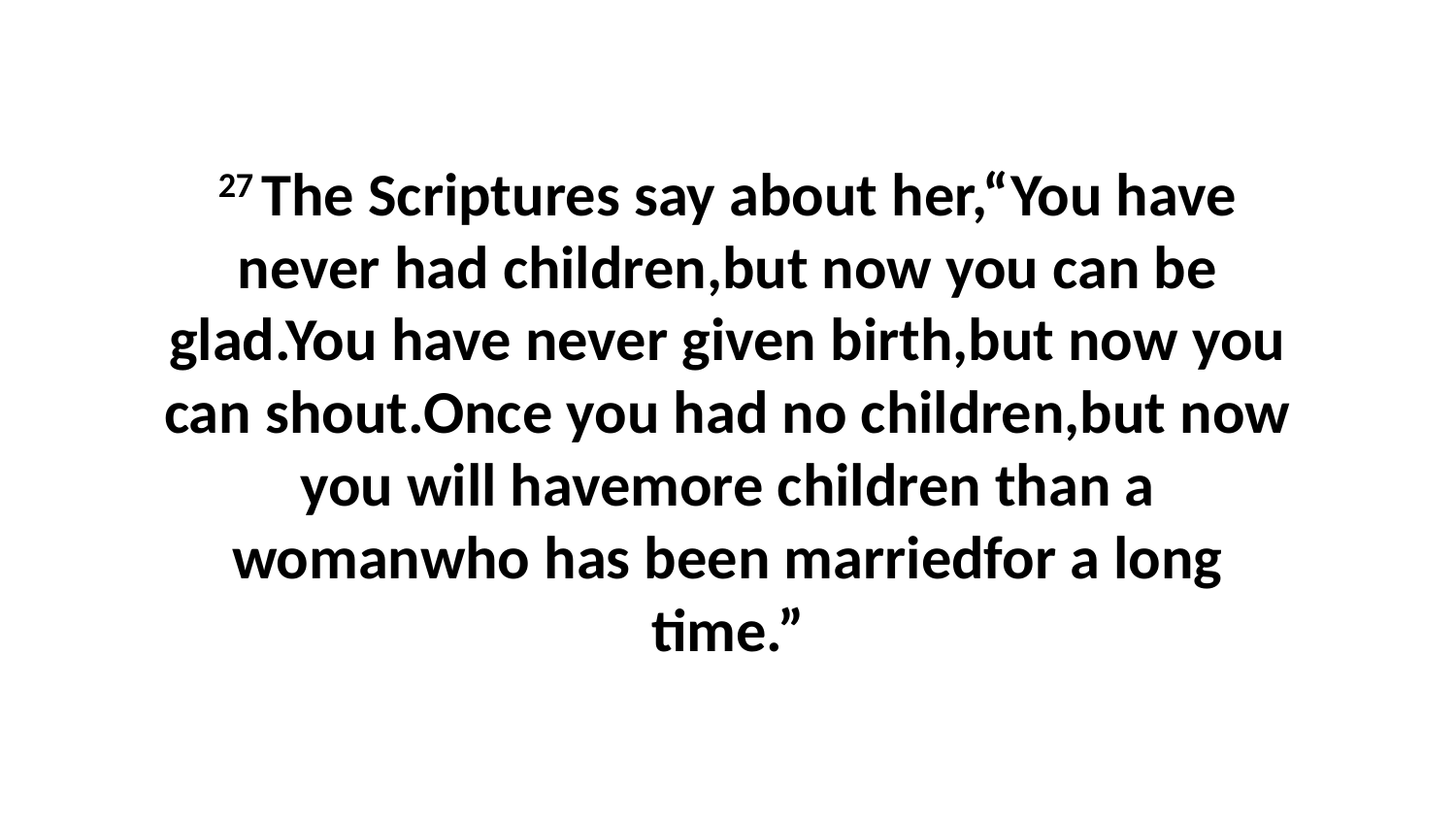

27 The Scriptures say about her,“You have never had children,but now you can be glad.You have never given birth,but now you can shout.Once you had no children,but now you will havemore children than a womanwho has been marriedfor a long time.”